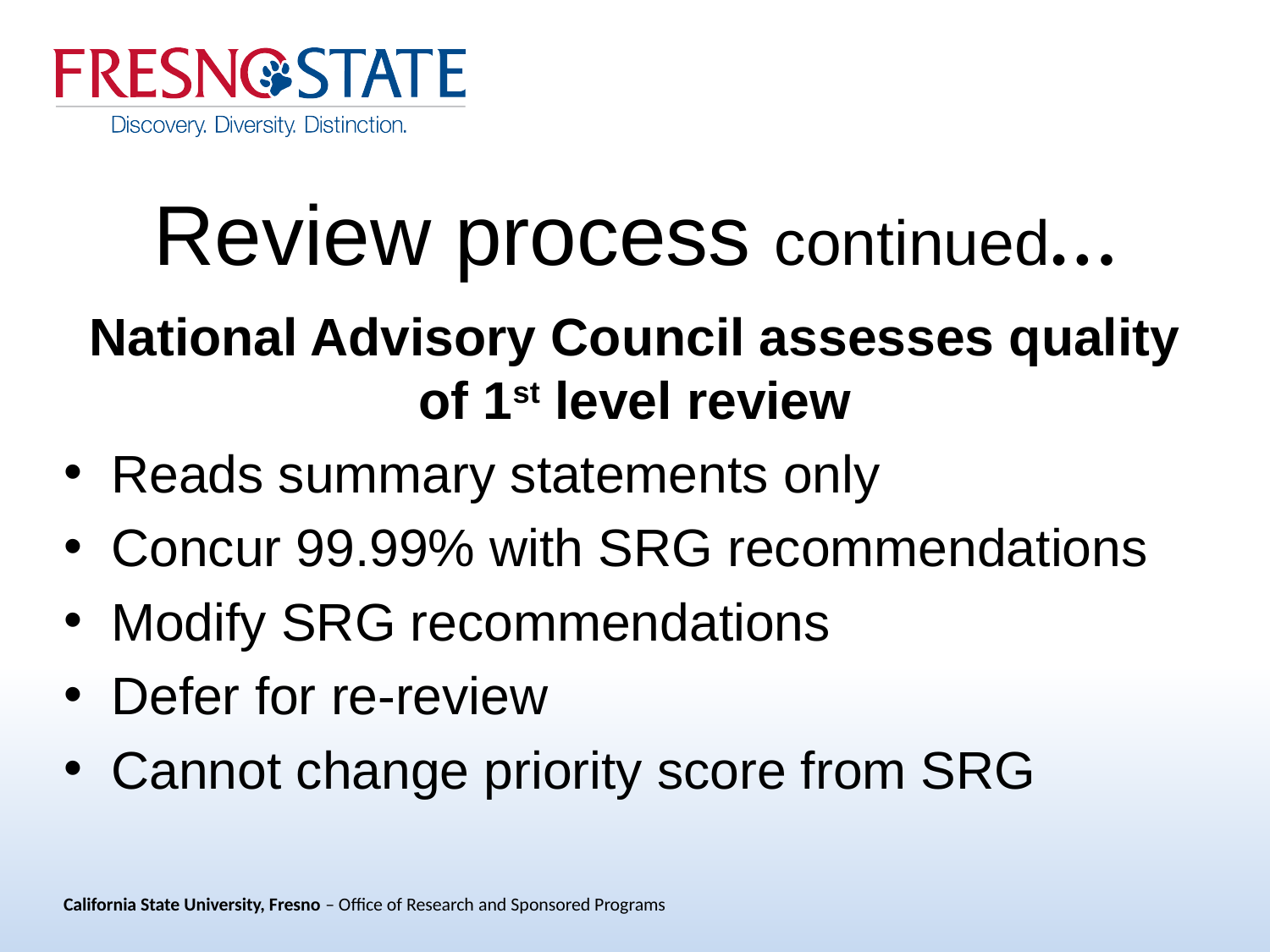

# Review process continued…
National Advisory Council assesses quality of 1st level review
Reads summary statements only
Concur 99.99% with SRG recommendations
Modify SRG recommendations
Defer for re-review
Cannot change priority score from SRG